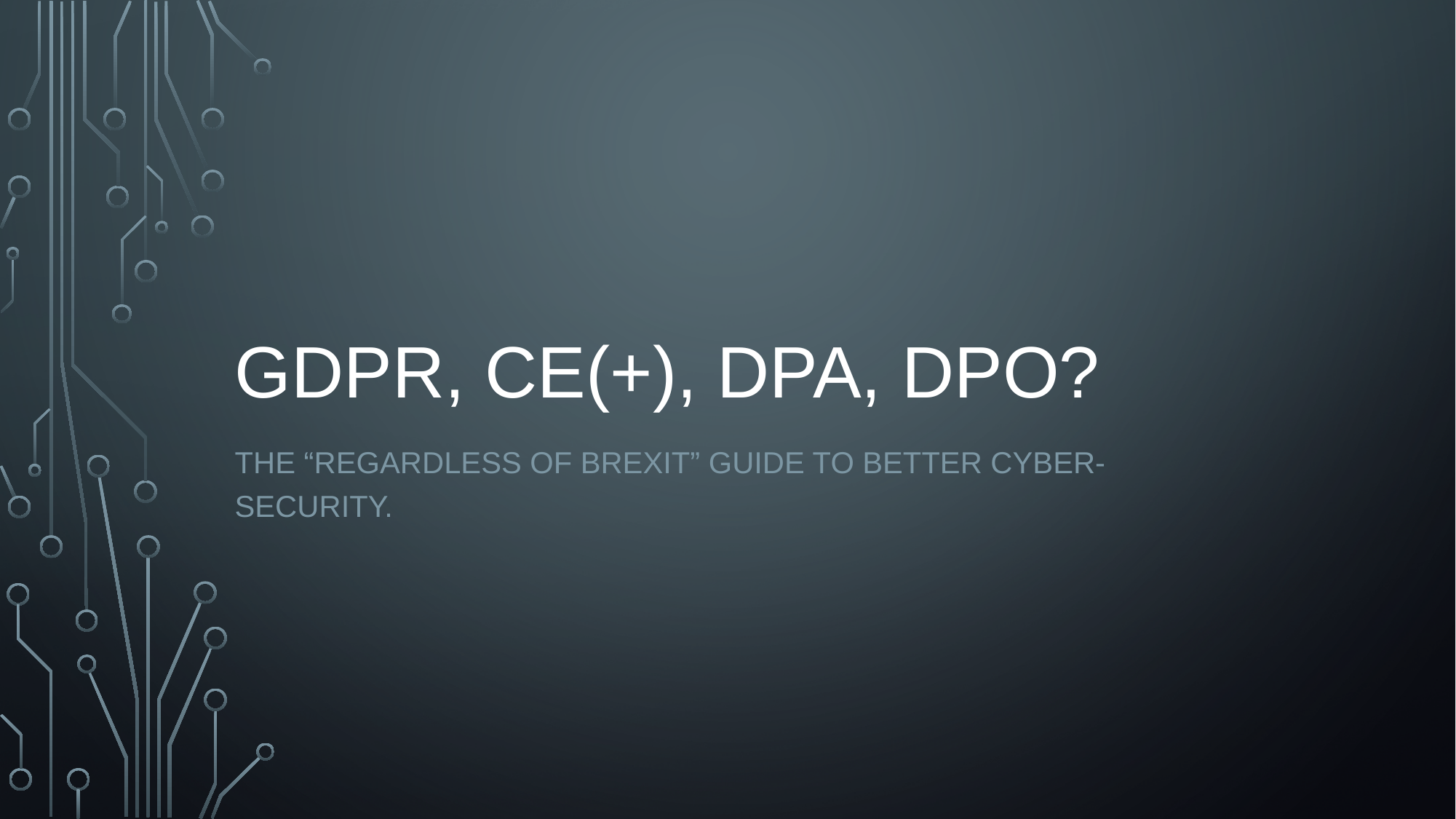

# GDPR, CE(+), DPA, DPO?
The “Regardless of Brexit” guide to better cyber-security.